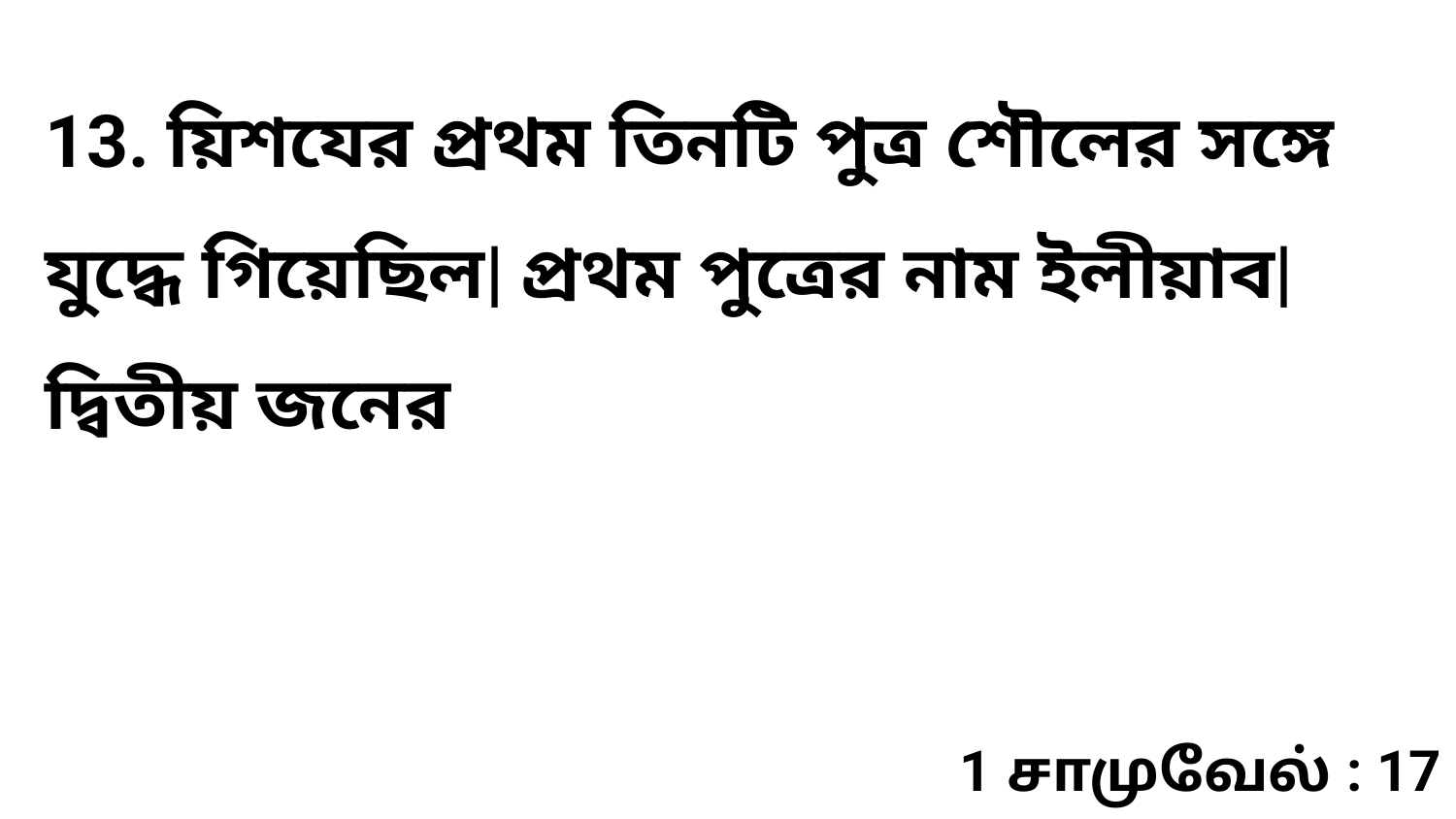

13. য়িশযের প্রথম তিনটি পুত্র শৌলের সঙ্গে যুদ্ধে গিয়েছিল| প্রথম পুত্রের নাম ইলীয়াব| দ্বিতীয় জনের
1 சாமுவேல் : 17